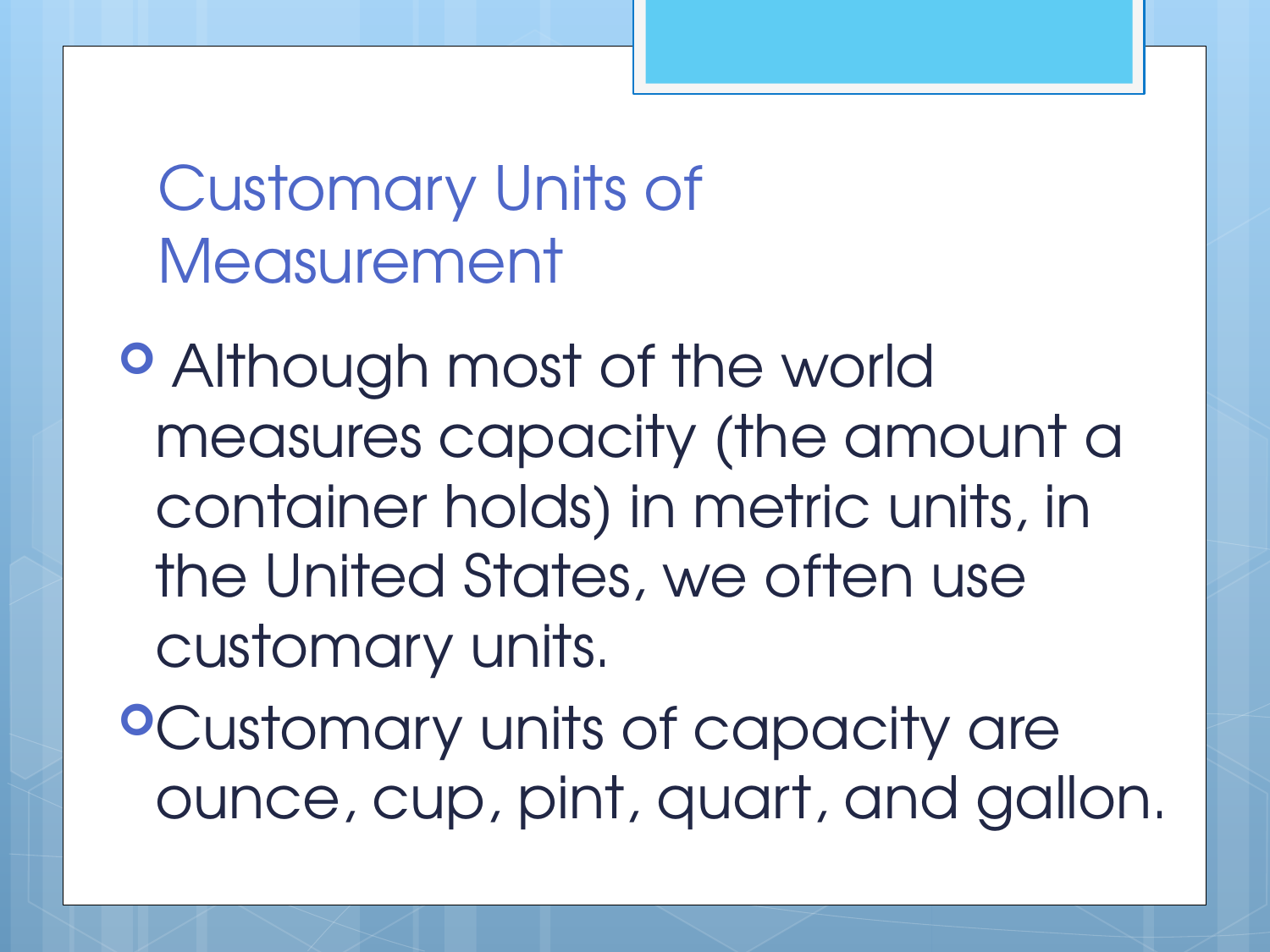

# Customary Units of Measurement
 Although most of the world measures capacity (the amount a container holds) in metric units, in the United States, we often use customary units.
Customary units of capacity are ounce, cup, pint, quart, and gallon.